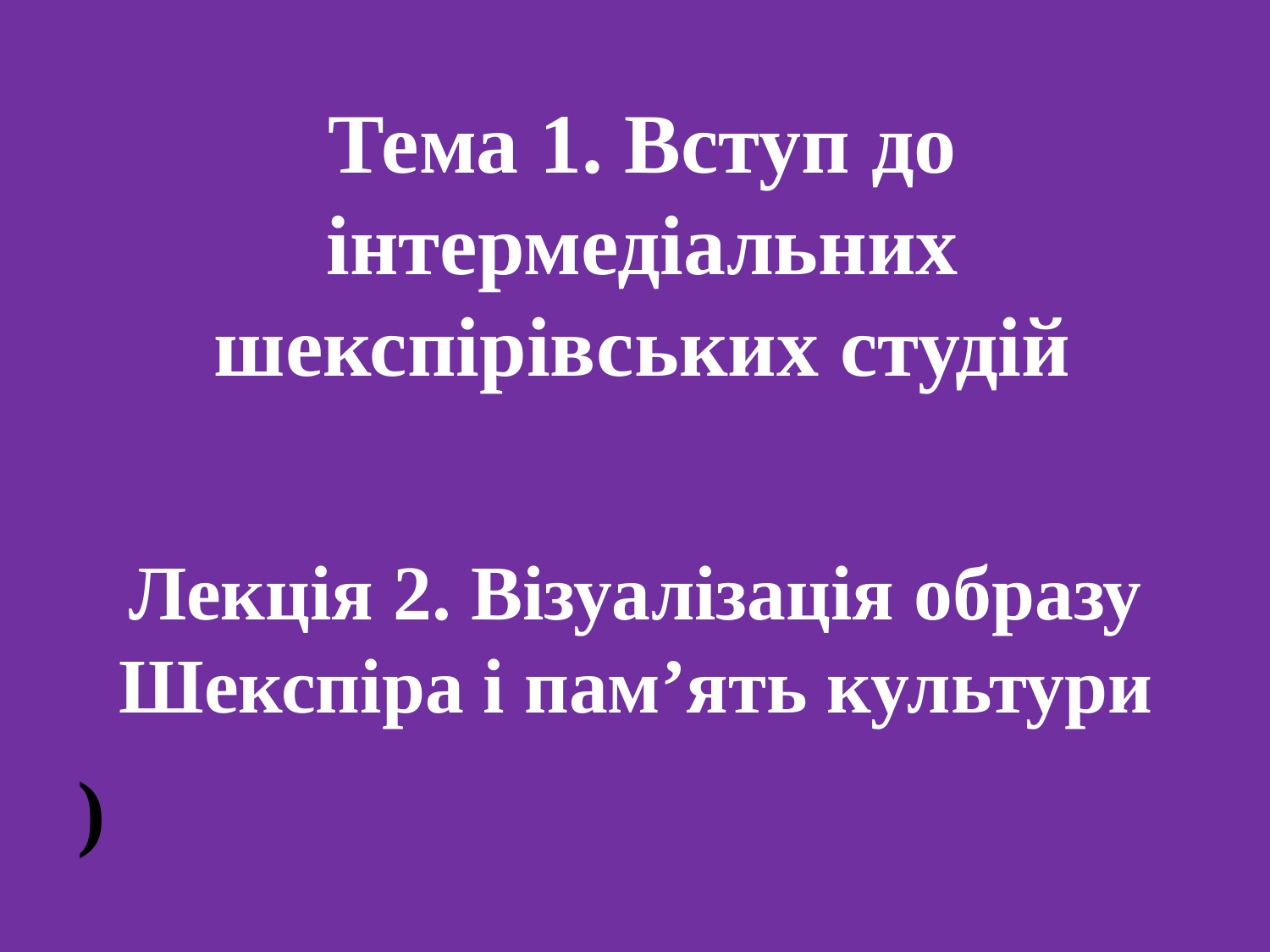

# Тема 1. Вступ до інтермедіальних шекспірівських студій
Лекція 2. Візуалізація образу Шекспіра і пам’ять культури
)